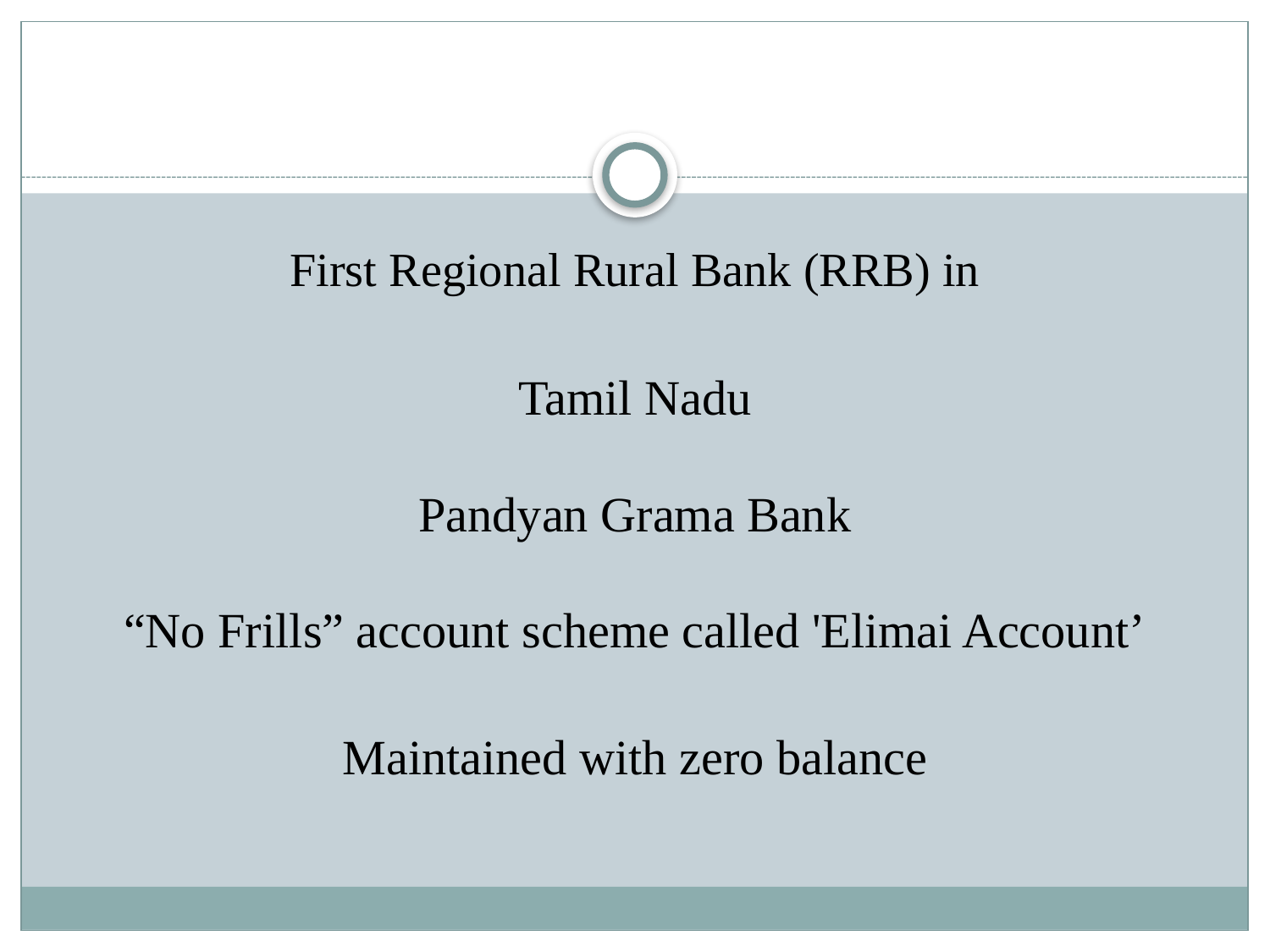

First Regional Rural Bank (RRB) in
Tamil Nadu
Pandyan Grama Bank
“No Frills” account scheme called 'Elimai Account’
Maintained with zero balance